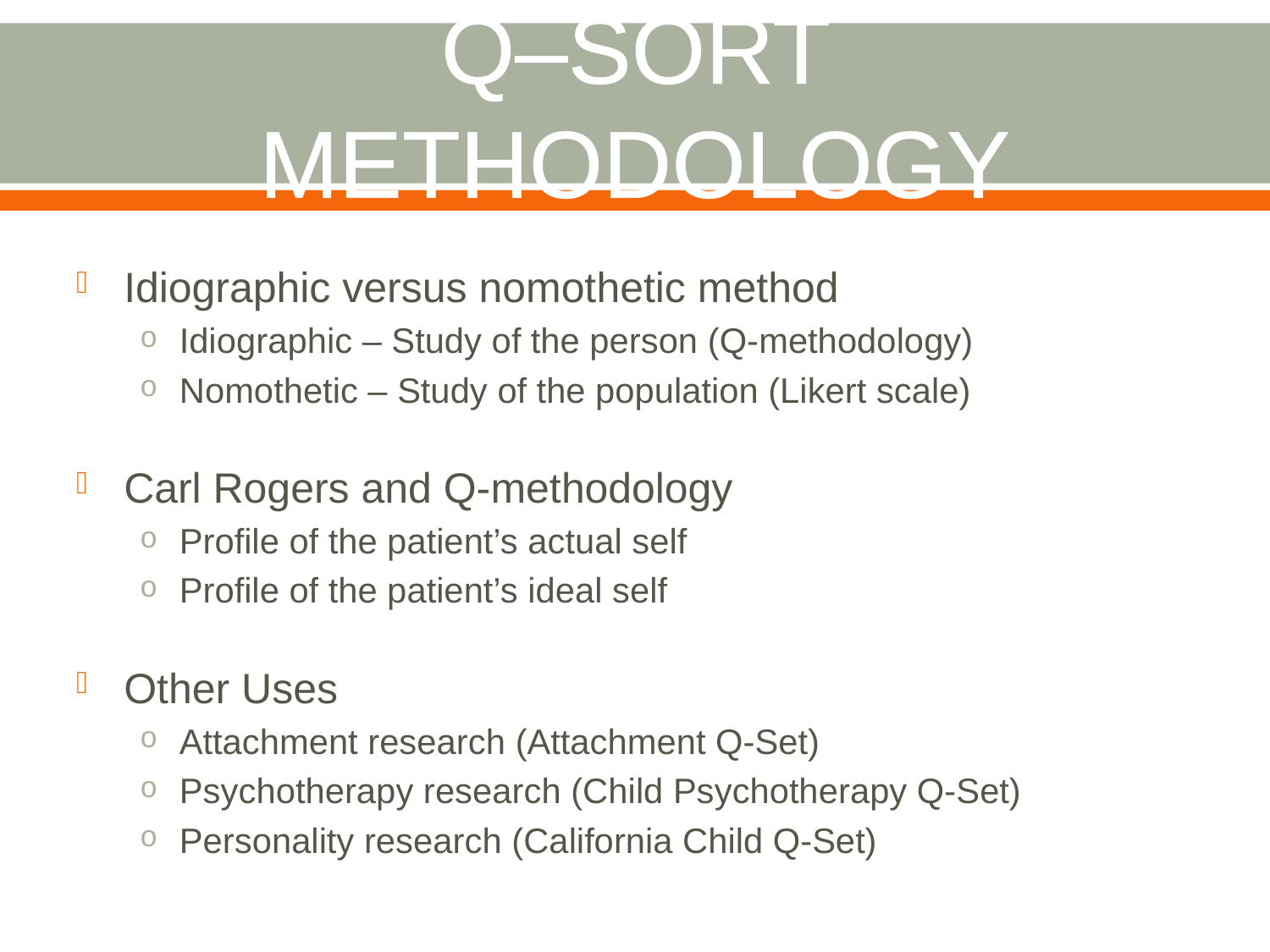

# Q–Sort Methodology
Idiographic versus nomothetic method
Idiographic – Study of the person (Q-methodology)
Nomothetic – Study of the population (Likert scale)
Carl Rogers and Q-methodology
Profile of the patient’s actual self
Profile of the patient’s ideal self
Other Uses
Attachment research (Attachment Q-Set)
Psychotherapy research (Child Psychotherapy Q-Set)
Personality research (California Child Q-Set)